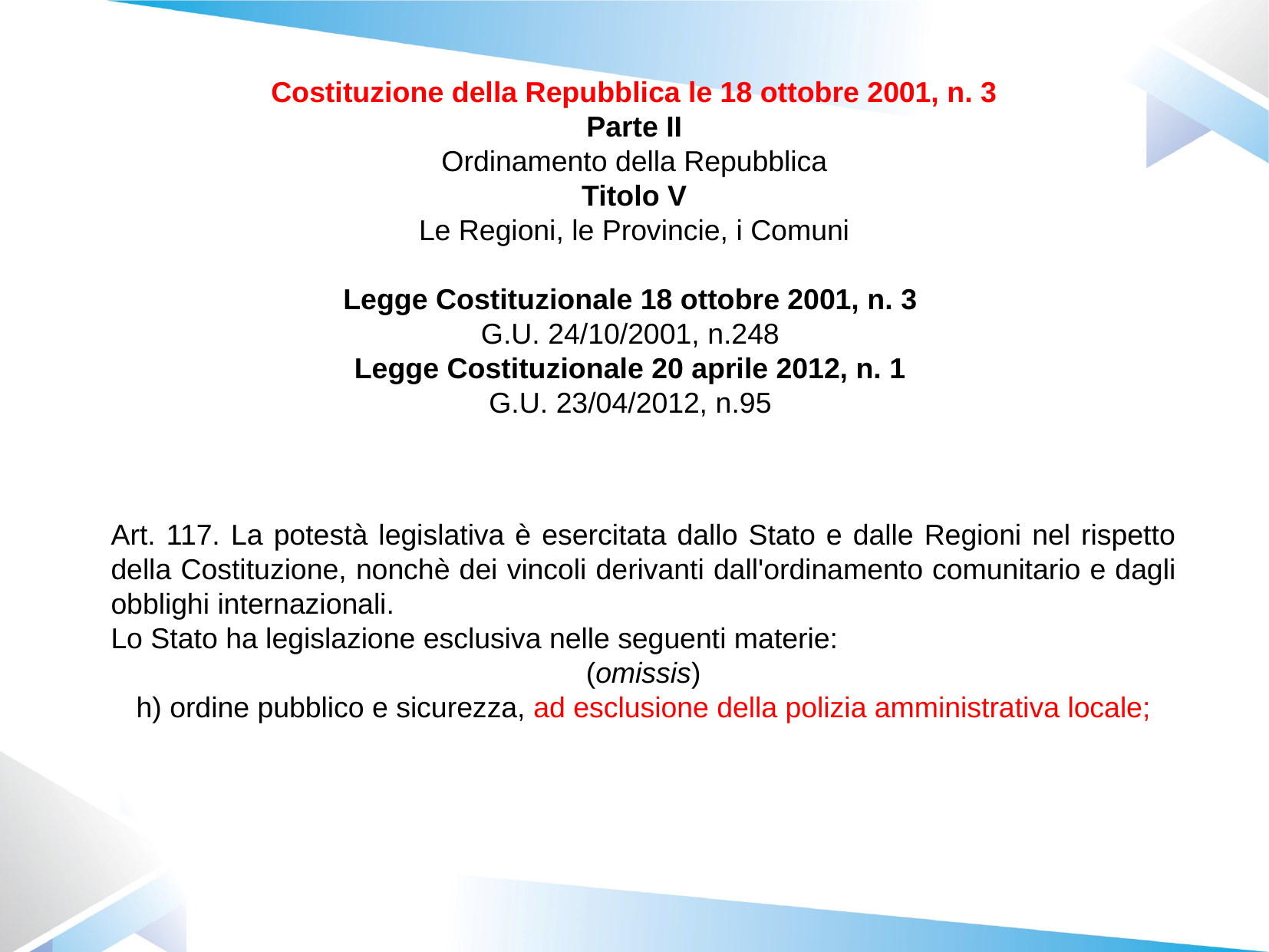

Costituzione della Repubblica le 18 ottobre 2001, n. 3
Parte II
Ordinamento della Repubblica
Titolo V
Le Regioni, le Provincie, i Comuni

Legge Costituzionale 18 ottobre 2001, n. 3
G.U. 24/10/2001, n.248
Legge Costituzionale 20 aprile 2012, n. 1
G.U. 23/04/2012, n.95

Art. 117. La potestà legislativa è esercitata dallo Stato e dalle Regioni nel rispetto della Costituzione, nonchè dei vincoli derivanti dall'ordinamento comunitario e dagli obblighi internazionali.
Lo Stato ha legislazione esclusiva nelle seguenti materie:
(omissis)
h) ordine pubblico e sicurezza, ad esclusione della polizia amministrativa locale;